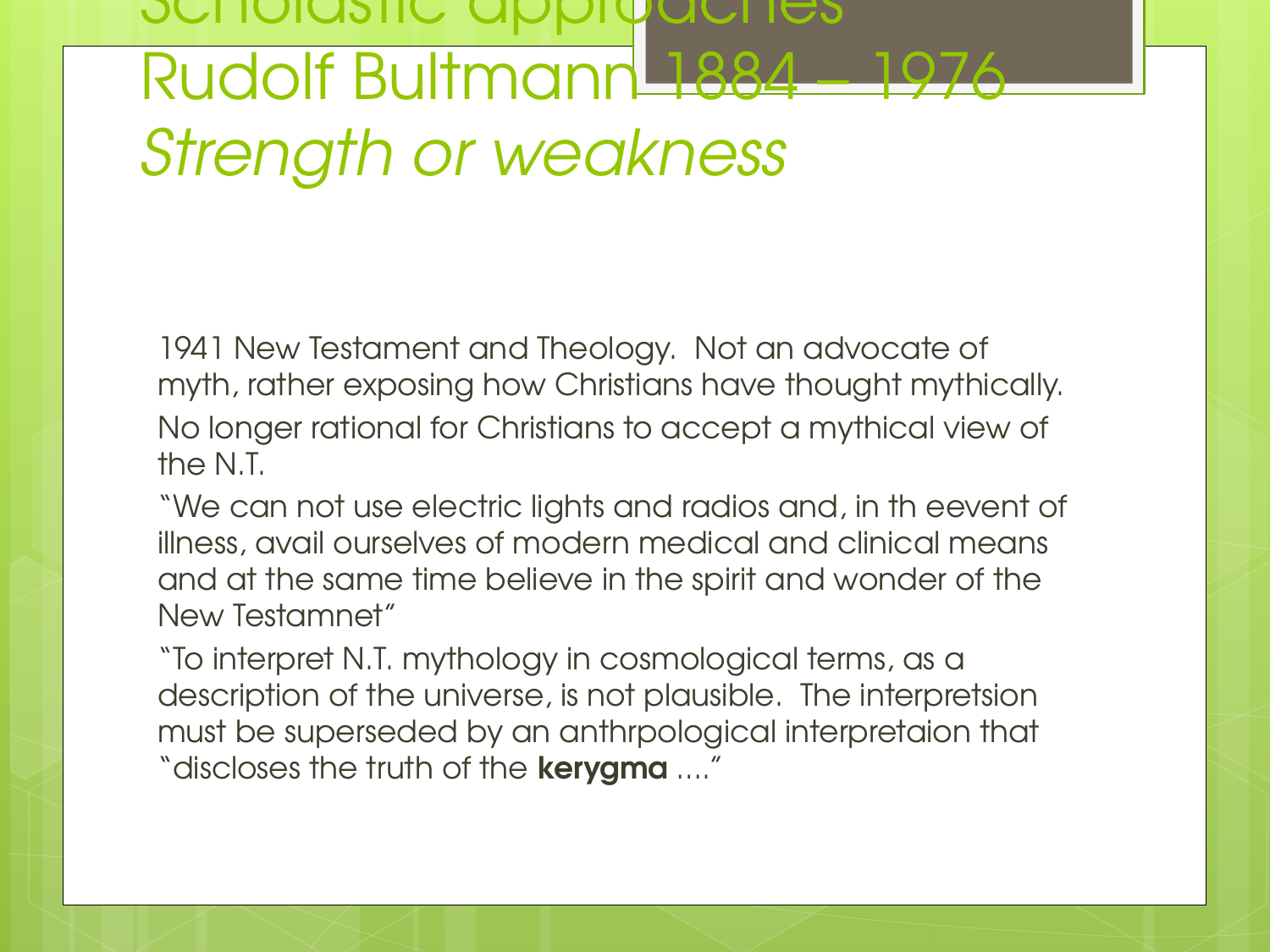

# Scholastic approaches Rudolf Bultmann 1884 – 1976 Strength or weakness
1941 New Testament and Theology.  Not an advocate of myth, rather exposing how Christians have thought mythically.
No longer rational for Christians to accept a mythical view of the N.T.
“We can not use electric lights and radios and, in th eevent of illness, avail ourselves of modern medical and clinical means and at the same time believe in the spirit and wonder of the New Testamnet”
“To interpret N.T. mythology in cosmological terms, as a description of the universe, is not plausible.  The interpretsion must be superseded by an anthrpological interpretaion that “discloses the truth of the kerygma ….”